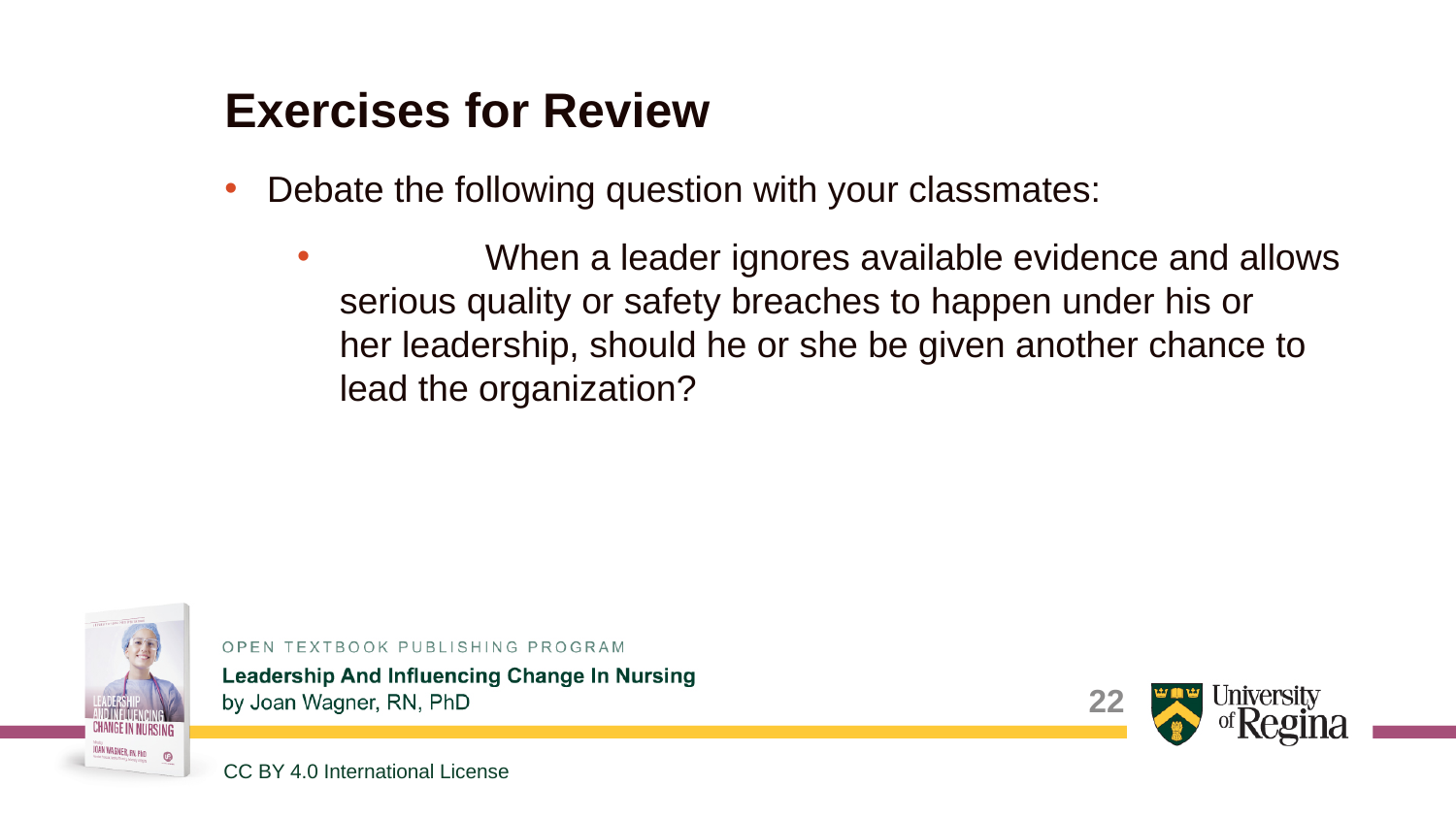

# Exercises for Review
Debate the following question with your classmates:
	When a leader ignores available evidence and allows 	serious quality or safety breaches to happen under his or 	her leadership, should he or she be given another chance to 	lead the organization?

22
CC BY 4.0 International License